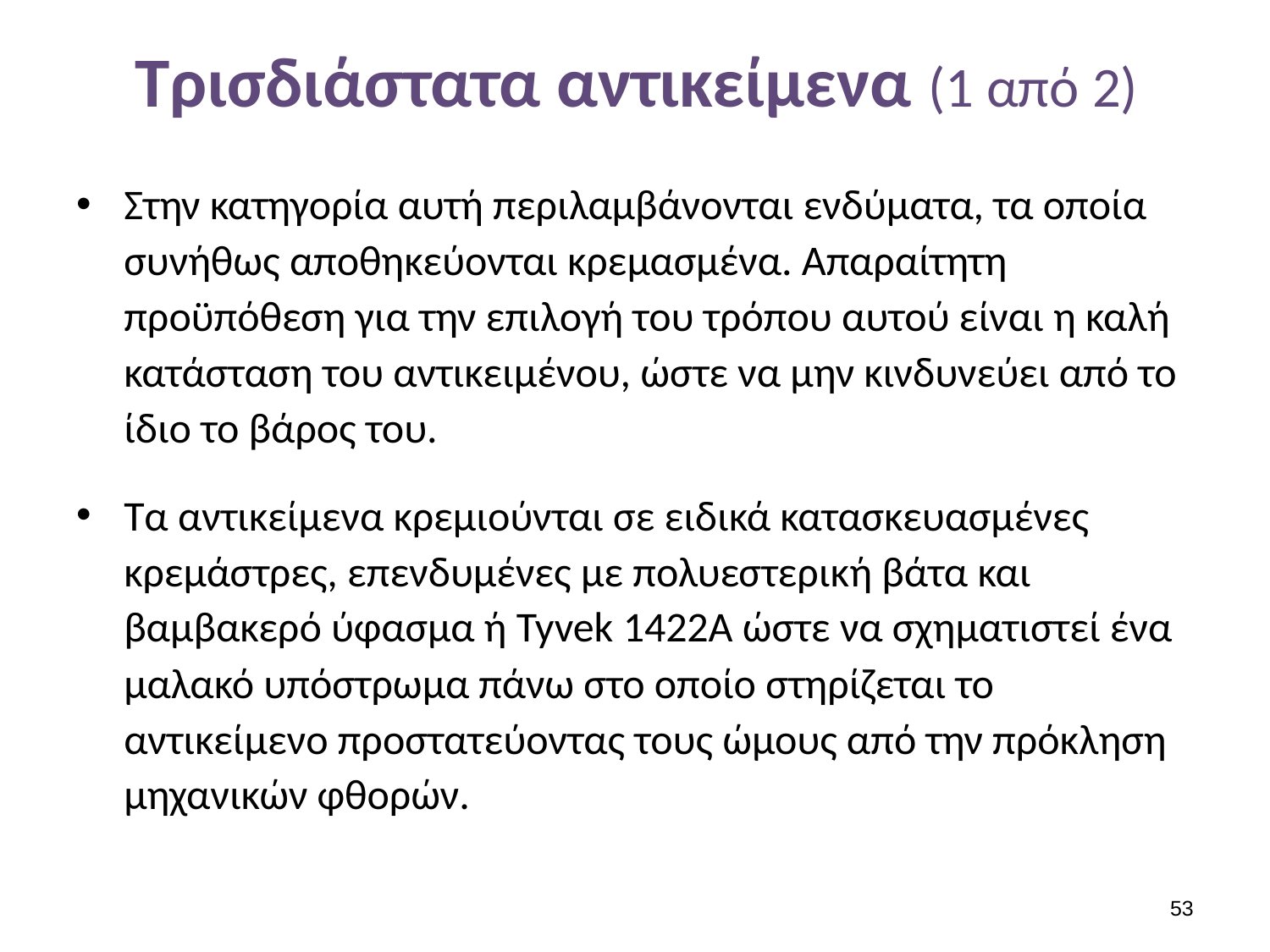

# Τρισδιάστατα αντικείμενα (1 από 2)
Στην κατηγορία αυτή περιλαμβάνονται ενδύματα, τα οποία συνήθως αποθηκεύονται κρεμασμένα. Απαραίτητη προϋπόθεση για την επιλογή του τρόπου αυτού είναι η καλή κατάσταση του αντικειμένου, ώστε να μην κινδυνεύει από το ίδιο το βάρος του.
Τα αντικείμενα κρεμιούνται σε ειδικά κατασκευασμένες κρεμάστρες, επενδυμένες με πολυεστερική βάτα και βαμβακερό ύφασμα ή Tyvek 1422Α ώστε να σχηματιστεί ένα μαλακό υπόστρωμα πάνω στο οποίο στηρίζεται το αντικείμενο προστατεύοντας τους ώμους από την πρόκληση μηχανικών φθορών.

53